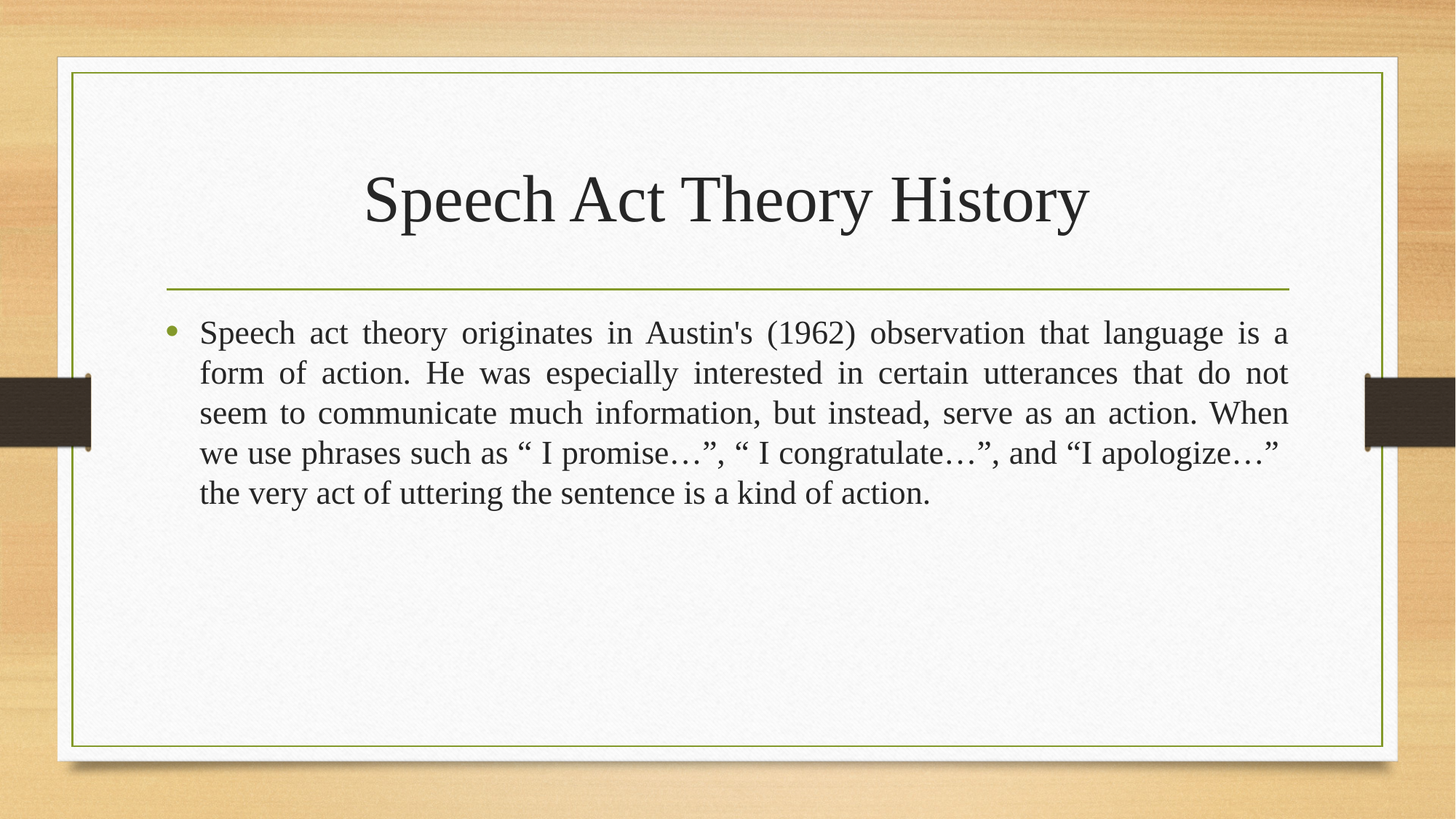

# Speech Act Theory History
Speech act theory originates in Austin's (1962) observation that language is a form of action. He was especially interested in certain utterances that do not seem to communicate much information, but instead, serve as an action. When we use phrases such as “ I promise…”, “ I congratulate…”, and “I apologize…”  the very act of uttering the sentence is a kind of action.